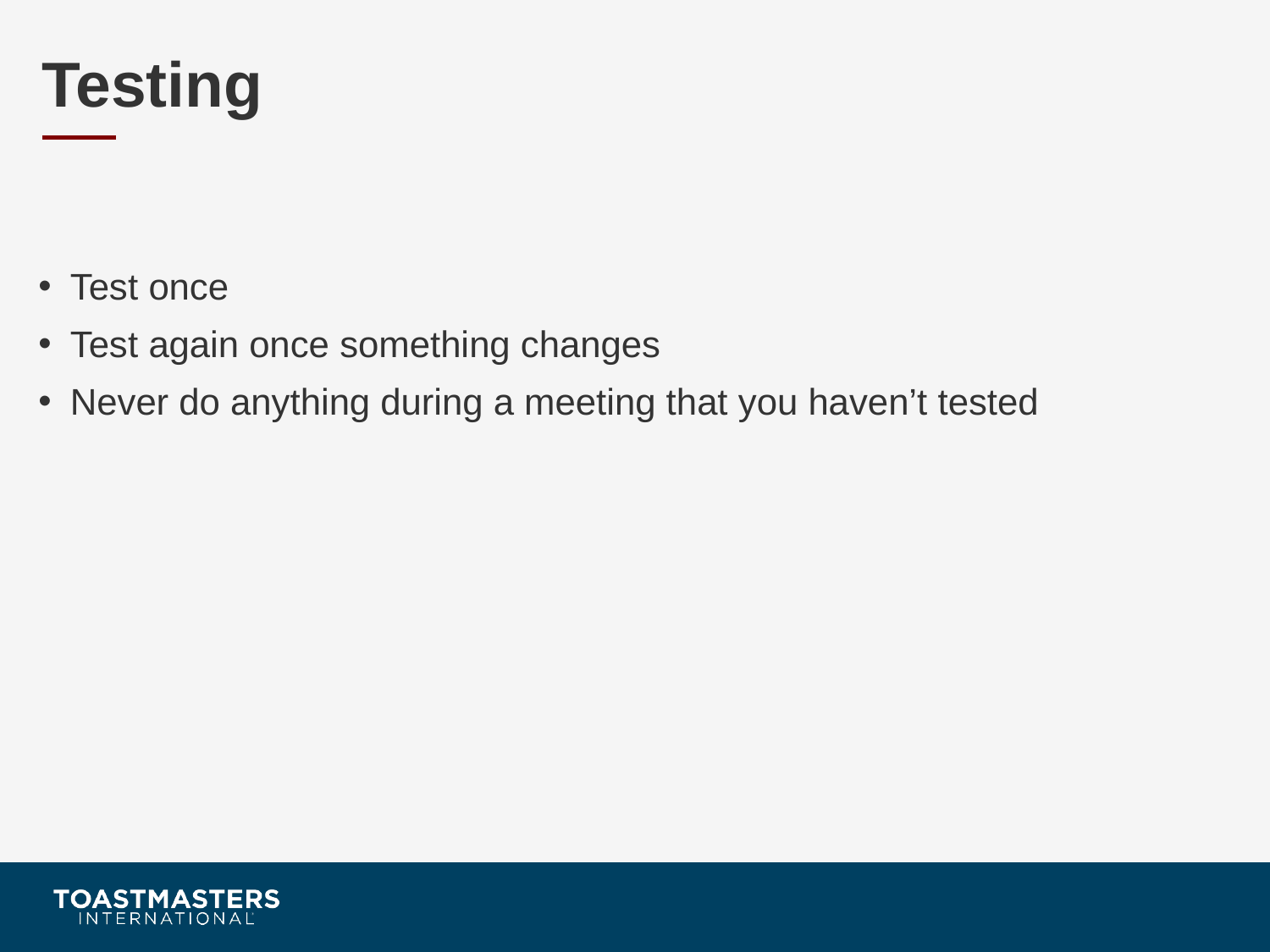

# Testing

Test once
Test again once something changes
Never do anything during a meeting that you haven’t tested